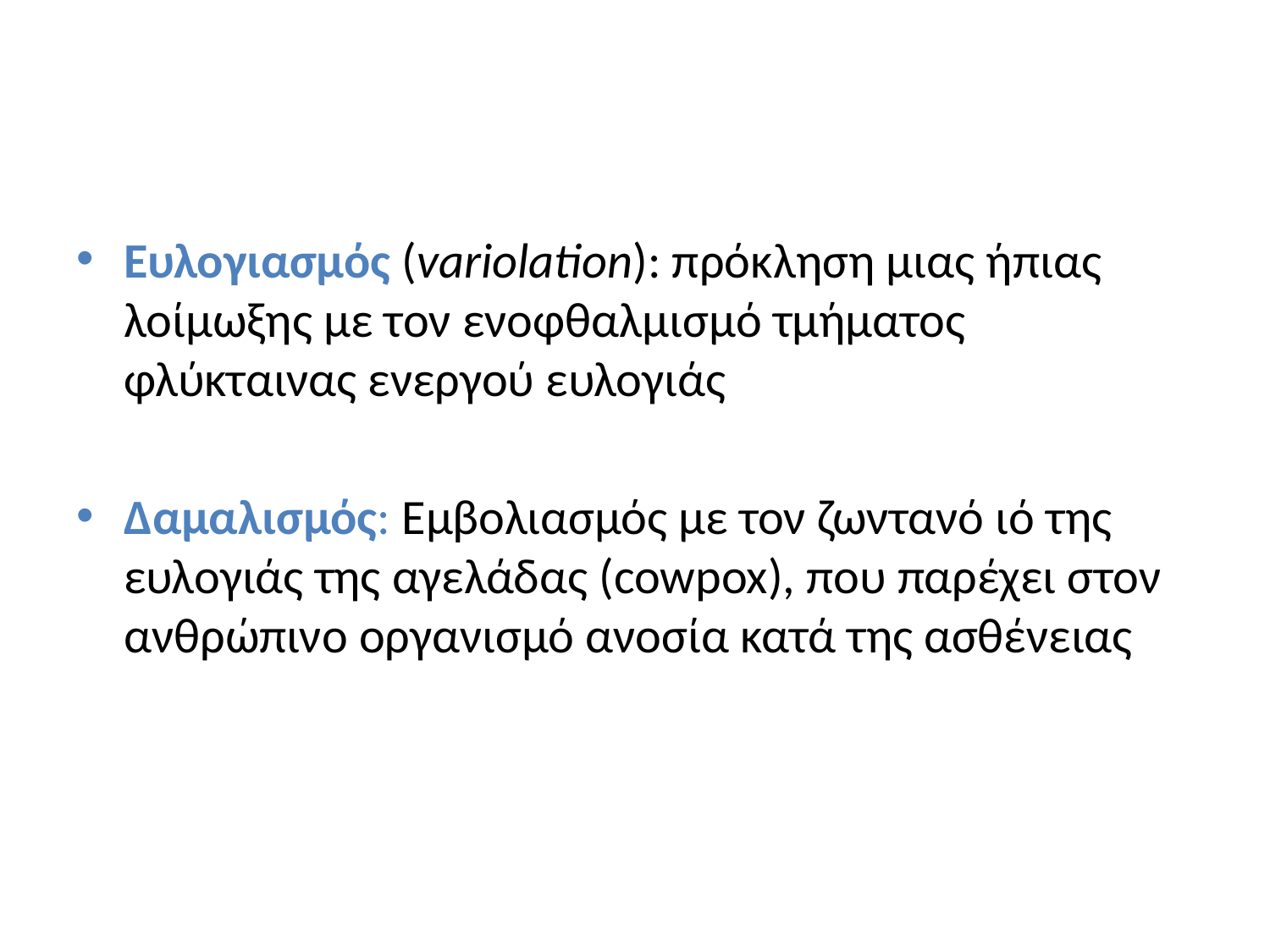

#
Ευλογιασμός (variolation): πρόκληση μιας ήπιας λοίμωξης με τον ενοφθαλμισμό τμήματος φλύκταινας ενεργού ευλογιάς

Δαμαλισμός: Εμβολιασμός με τον ζωντανό ιό της ευλογιάς της αγελάδας (cowpox), που παρέχει στον ανθρώπινο οργανισμό ανοσία κατά της ασθένειας